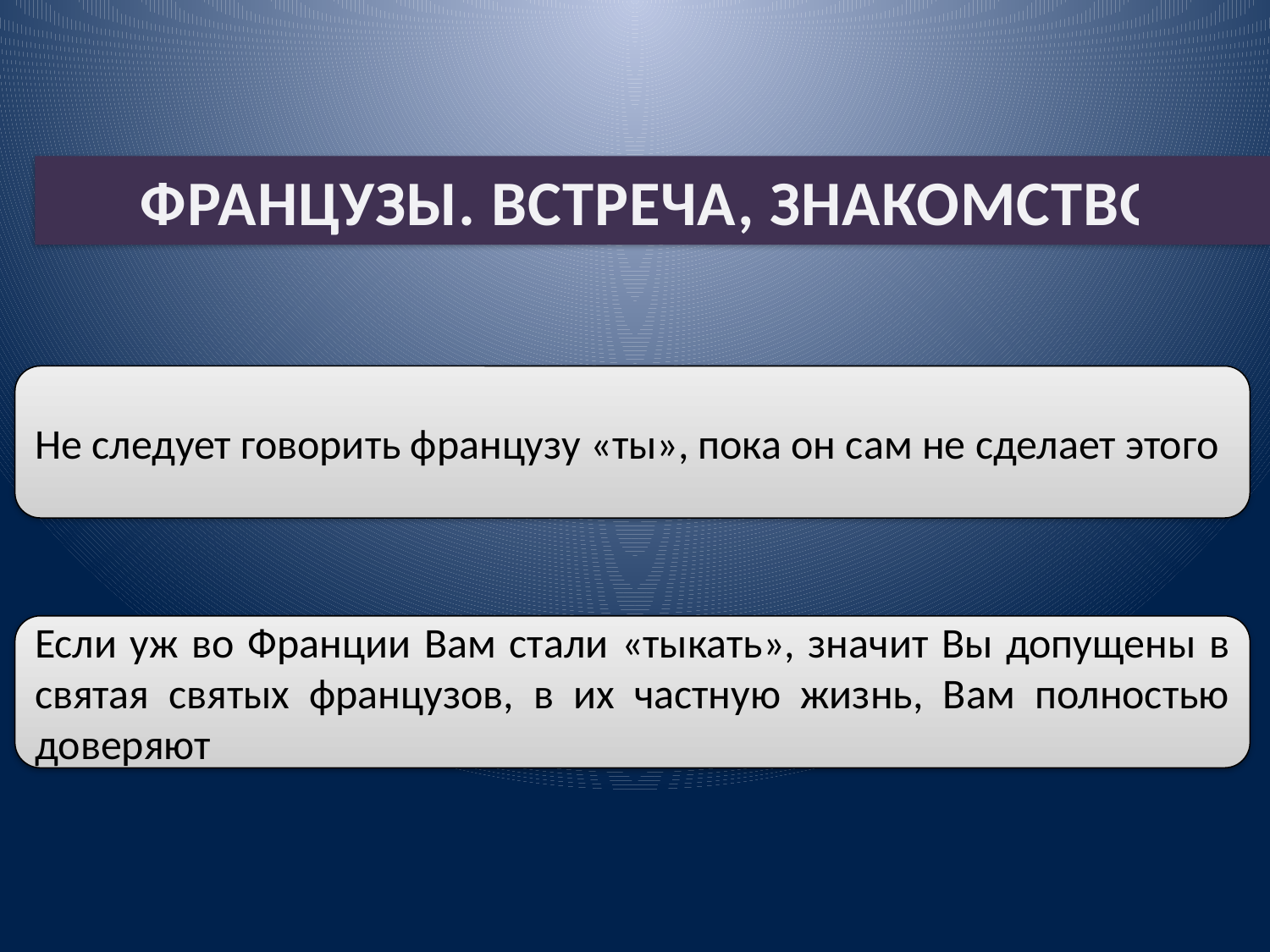

#
ФРАНЦУЗЫ. ВСТРЕЧА, ЗНАКОМСТВО
Не следует говорить французу «ты», пока он сам не сделает этого
Если уж во Франции Вам стали «тыкать», значит Вы допущены в святая святых французов, в их частную жизнь, Вам полностью доверяют